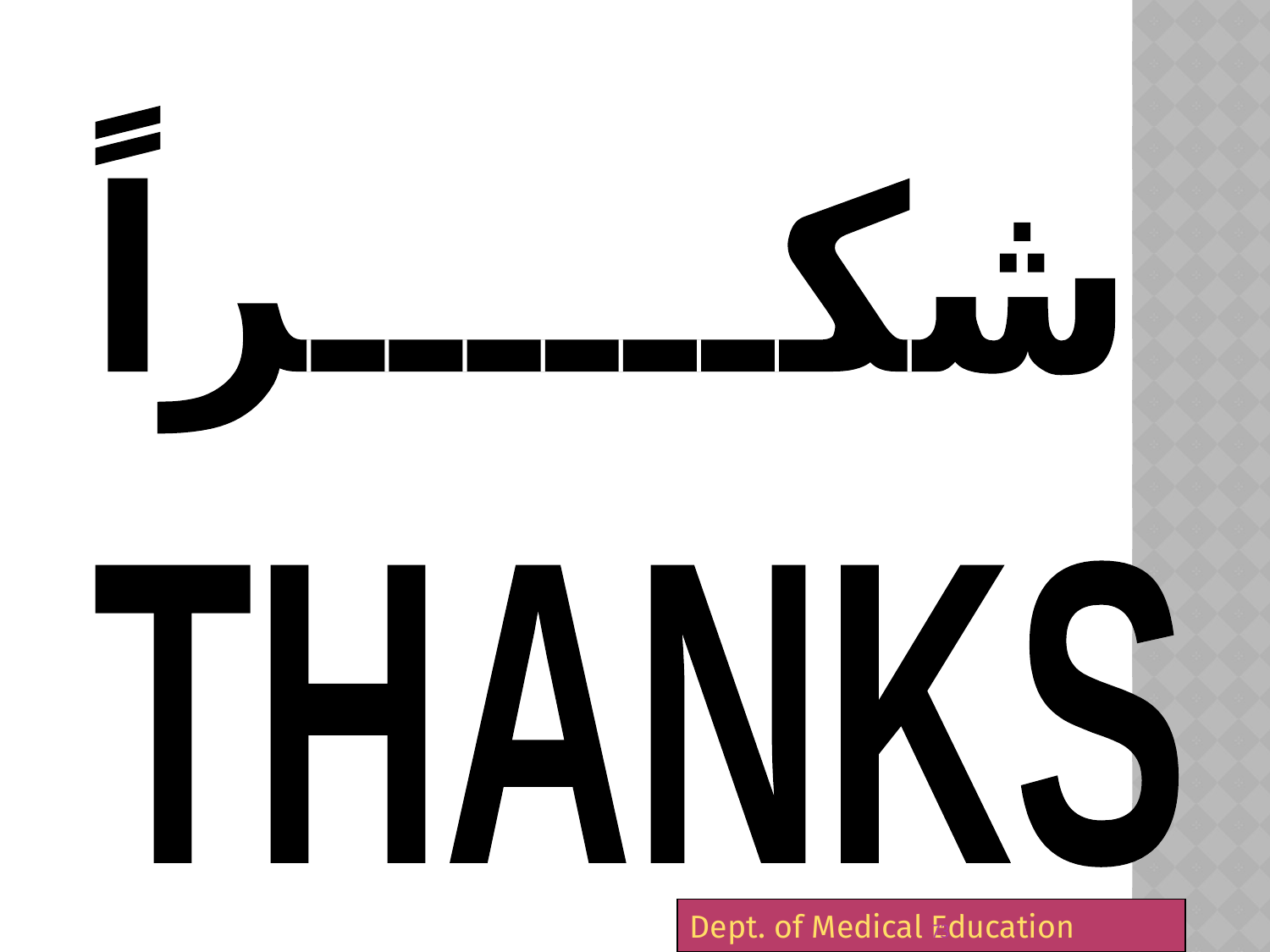

شكــــــراً
THANKS
Dept. of Medical Education
73